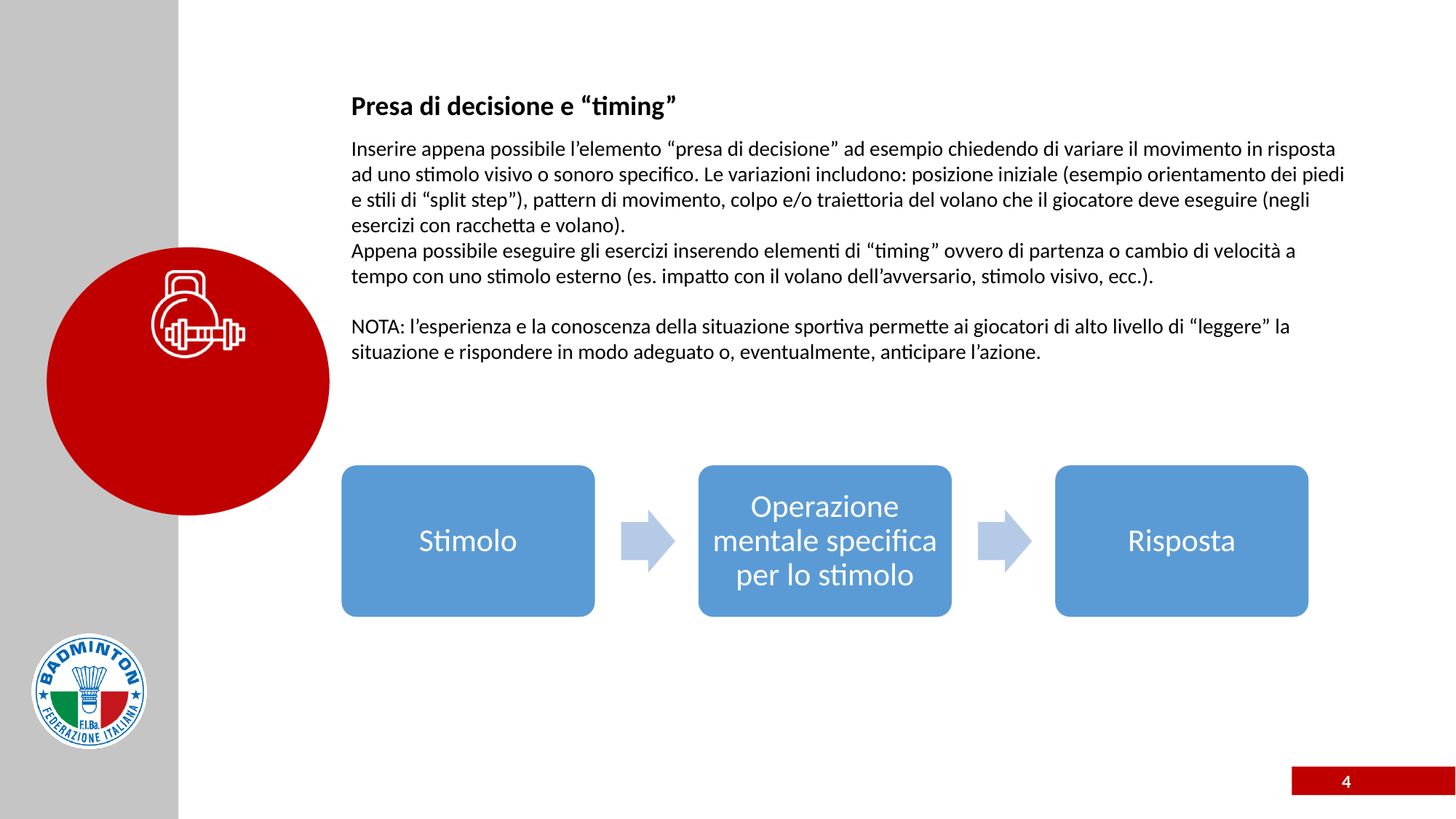

# Presa di decisione e “timing”
Inserire appena possibile l’elemento “presa di decisione” ad esempio chiedendo di variare il movimento in risposta ad uno stimolo visivo o sonoro specifico. Le variazioni includono: posizione iniziale (esempio orientamento dei piedi e stili di “split step”), pattern di movimento, colpo e/o traiettoria del volano che il giocatore deve eseguire (negli esercizi con racchetta e volano).
Appena possibile eseguire gli esercizi inserendo elementi di “timing” ovvero di partenza o cambio di velocità a tempo con uno stimolo esterno (es. impatto con il volano dell’avversario, stimolo visivo, ecc.).

NOTA: l’esperienza e la conoscenza della situazione sportiva permette ai giocatori di alto livello di “leggere” la situazione e rispondere in modo adeguato o, eventualmente, anticipare l’azione.

Stimolo

Operazione mentale specifica per lo stimolo

Risposta
4